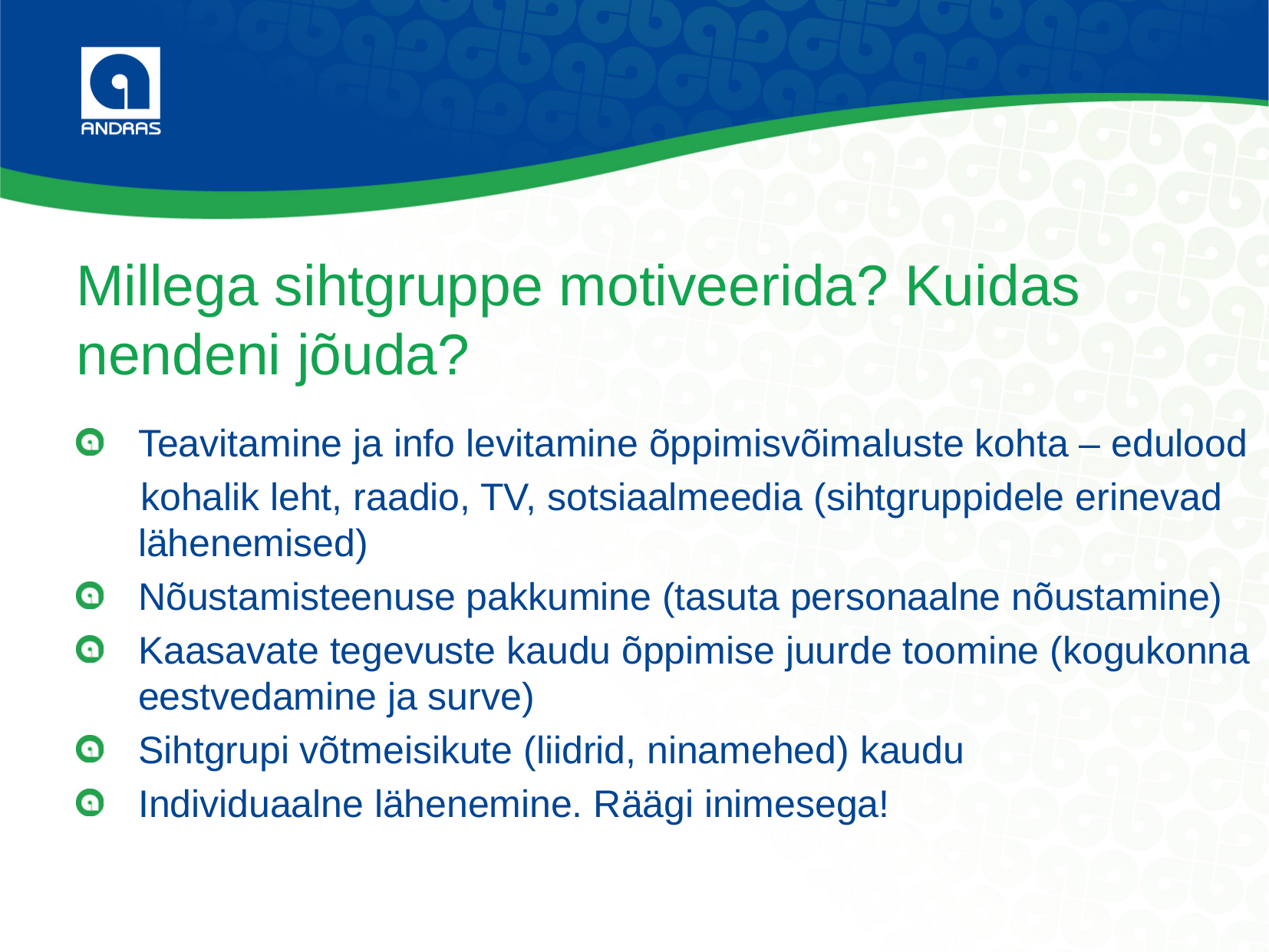

# Millega sihtgruppe motiveerida? Kuidas nendeni jõuda?
Teavitamine ja info levitamine õppimisvõimaluste kohta – edulood
      kohalik leht, raadio, TV, sotsiaalmeedia (sihtgruppidele erinevad lähenemised)
Nõustamisteenuse pakkumine (tasuta personaalne nõustamine)
Kaasavate tegevuste kaudu õppimise juurde toomine (kogukonna eestvedamine ja surve)
Sihtgrupi võtmeisikute (liidrid, ninamehed) kaudu
Individuaalne lähenemine. Räägi inimesega!